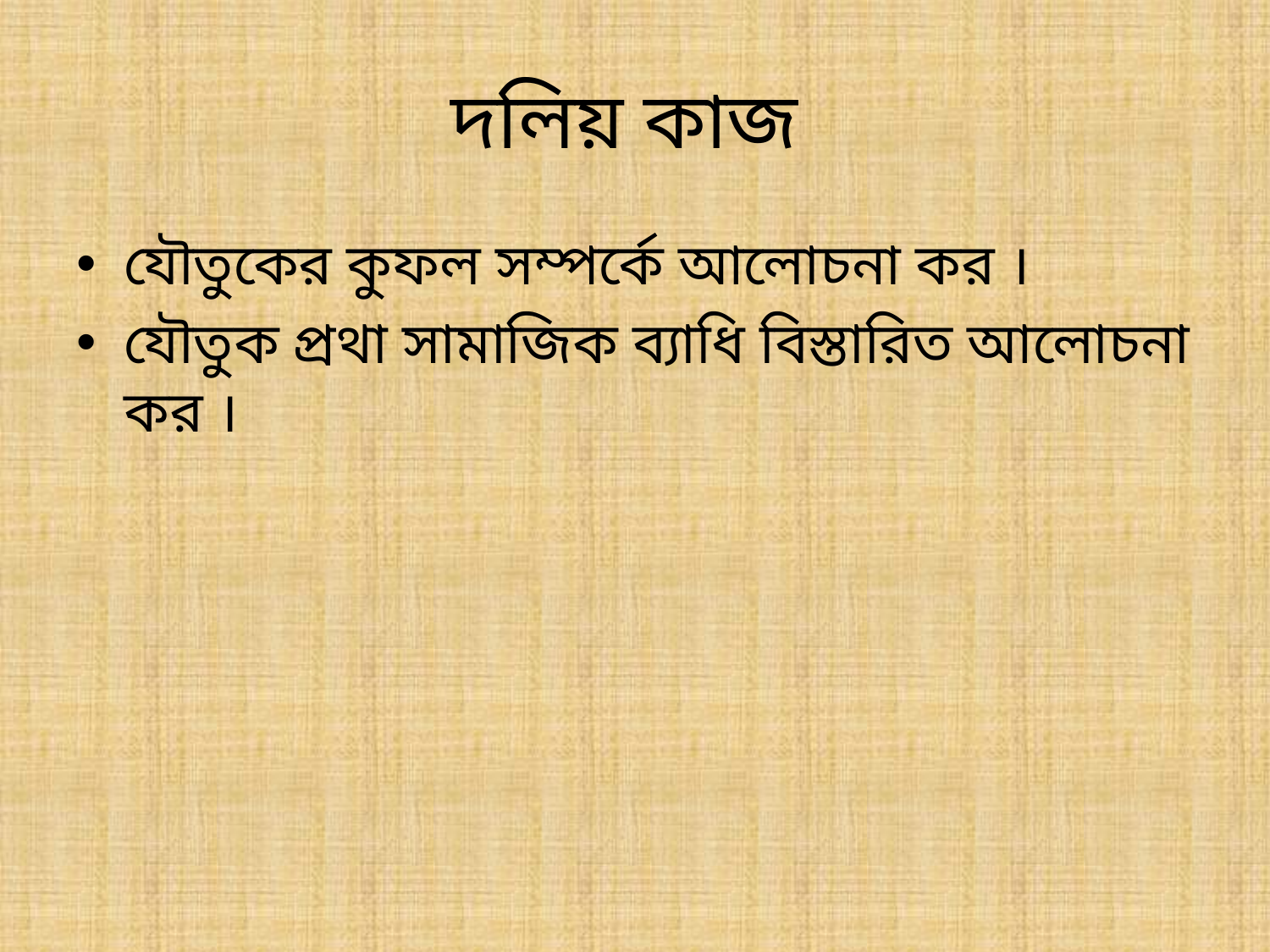

# দলিয় কাজ
যৌতুকের কুফল সম্পর্কে আলোচনা কর ।
যৌতুক প্রথা সামাজিক ব্যাধি বিস্তারিত আলোচনা কর ।